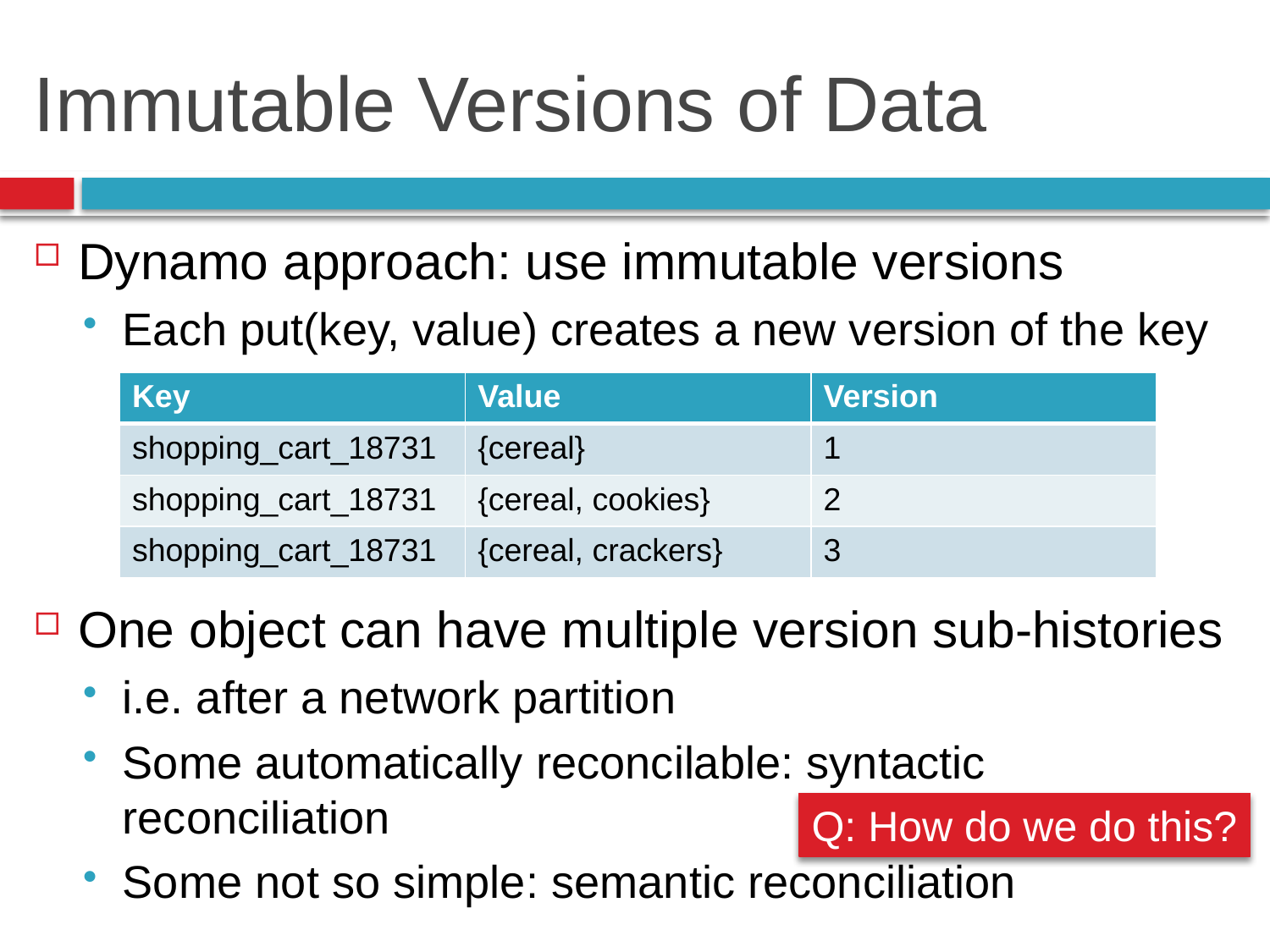

# Immutable Versions of Data
Dynamo approach: use immutable versions
Each put(key, value) creates a new version of the key

One object can have multiple version sub-histories
i.e. after a network partition
Some automatically reconcilable: syntactic reconciliation
Some not so simple: semantic reconciliation

| Key | Value | Version |
| --- | --- | --- |
| shopping\_cart\_18731 | {cereal} | 1 |
| shopping\_cart\_18731 | {cereal, cookies} | 2 |
| shopping\_cart\_18731 | {cereal, crackers} | 3 |
Q: How do we do this?